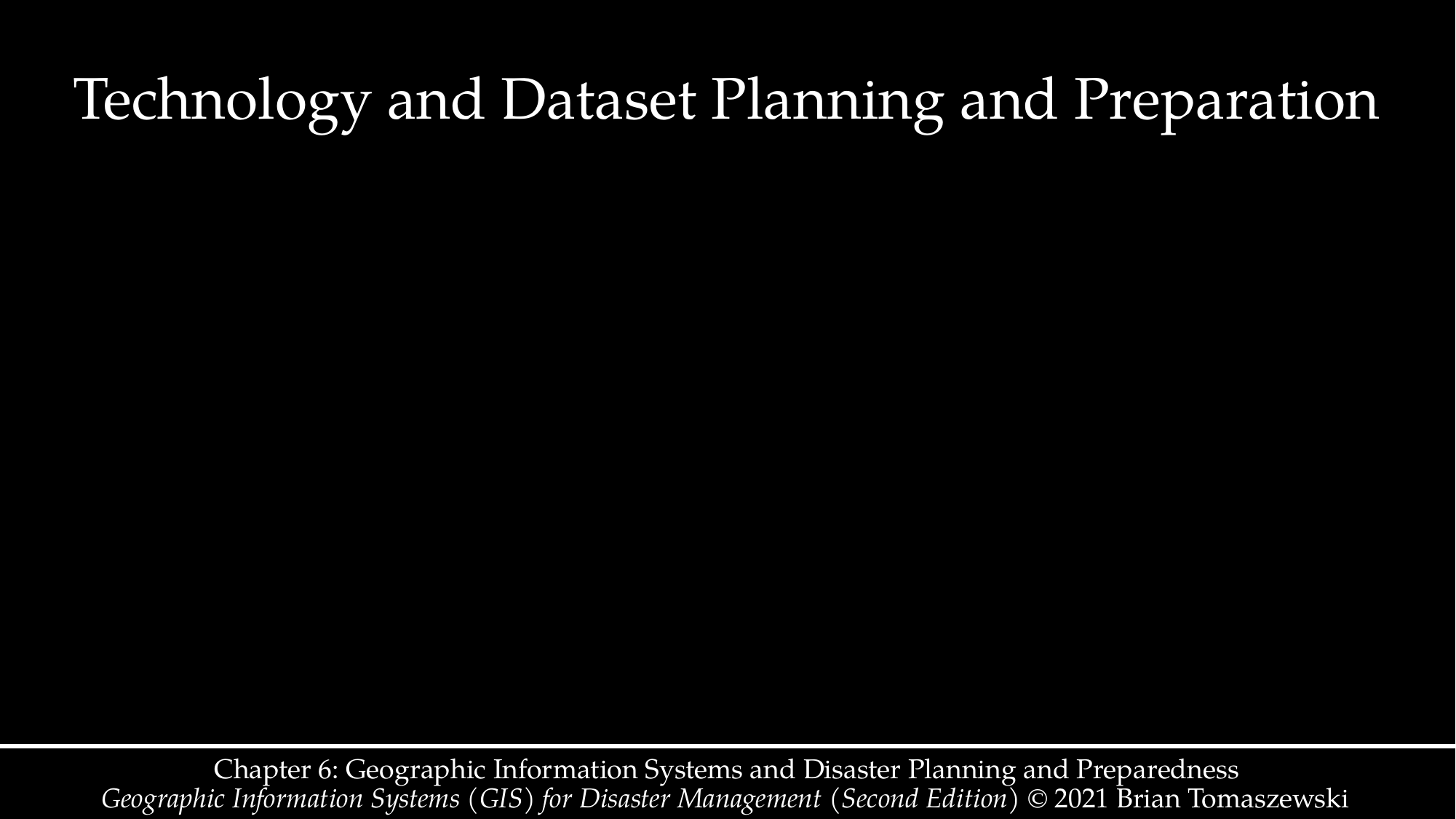

# Technology and Dataset Planning and Preparation